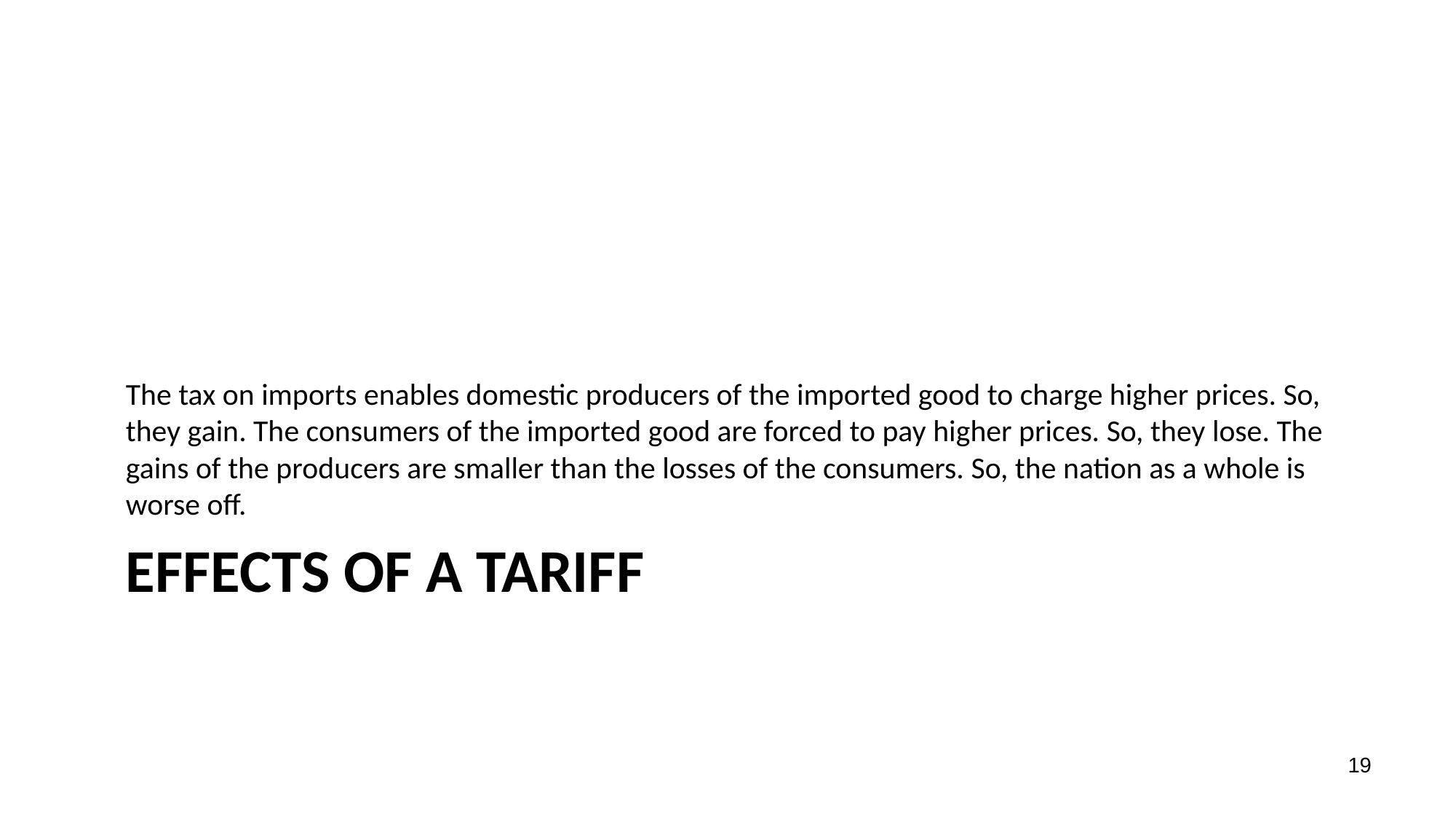

The tax on imports enables domestic producers of the imported good to charge higher prices. So, they gain. The consumers of the imported good are forced to pay higher prices. So, they lose. The gains of the producers are smaller than the losses of the consumers. So, the nation as a whole is worse off.
# Effects of a Tariff
19